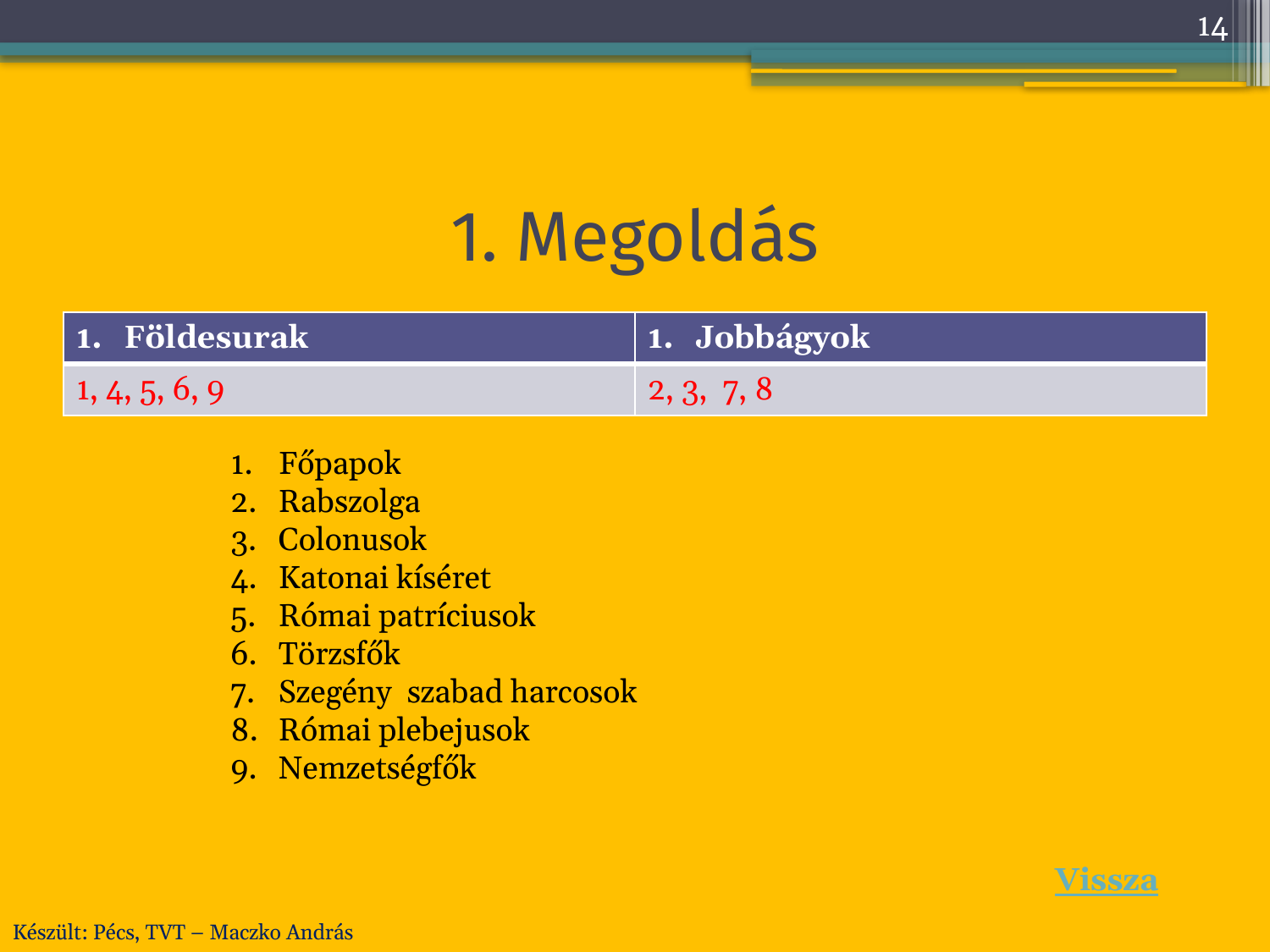

14
# 1. Megoldás
| Földesurak | Jobbágyok |
| --- | --- |
| 1, 4, 5, 6, 9 | 2, 3, 7, 8 |
Főpapok
Rabszolga
Colonusok
Katonai kíséret
Római patríciusok
Törzsfők
Szegény  szabad harcosok
Római plebejusok
Nemzetségfők
Vissza
Készült: Pécs, TVT – Maczko András